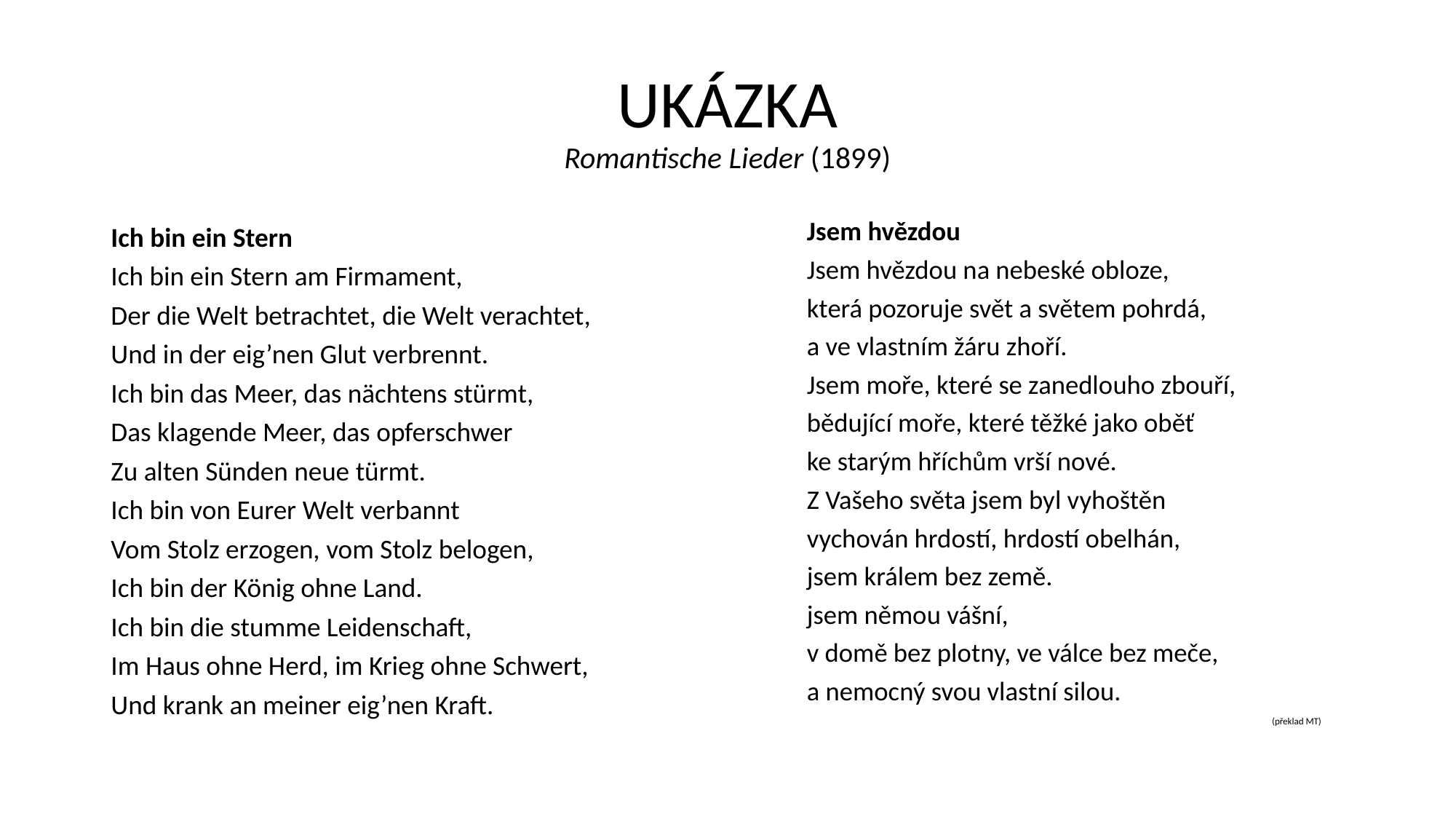

# UKÁZKA Romantische Lieder (1899)
Jsem hvězdou
Jsem hvězdou na nebeské obloze,
která pozoruje svět a světem pohrdá,
a ve vlastním žáru zhoří.
Jsem moře, které se zanedlouho zbouří,
bědující moře, které těžké jako oběť
ke starým hříchům vrší nové.
Z Vašeho světa jsem byl vyhoštěn
vychován hrdostí, hrdostí obelhán,
jsem králem bez země.
jsem němou vášní,
v domě bez plotny, ve válce bez meče,
a nemocný svou vlastní silou.
 (překlad MT)

Ich bin ein Stern
Ich bin ein Stern am Firmament,
Der die Welt betrachtet, die Welt verachtet,
Und in der eig’nen Glut verbrennt.
Ich bin das Meer, das nächtens stürmt,
Das klagende Meer, das opferschwer
Zu alten Sünden neue türmt.
Ich bin von Eurer Welt verbannt
Vom Stolz erzogen, vom Stolz belogen,
Ich bin der König ohne Land.
Ich bin die stumme Leidenschaft,
Im Haus ohne Herd, im Krieg ohne Schwert,
Und krank an meiner eig’nen Kraft.